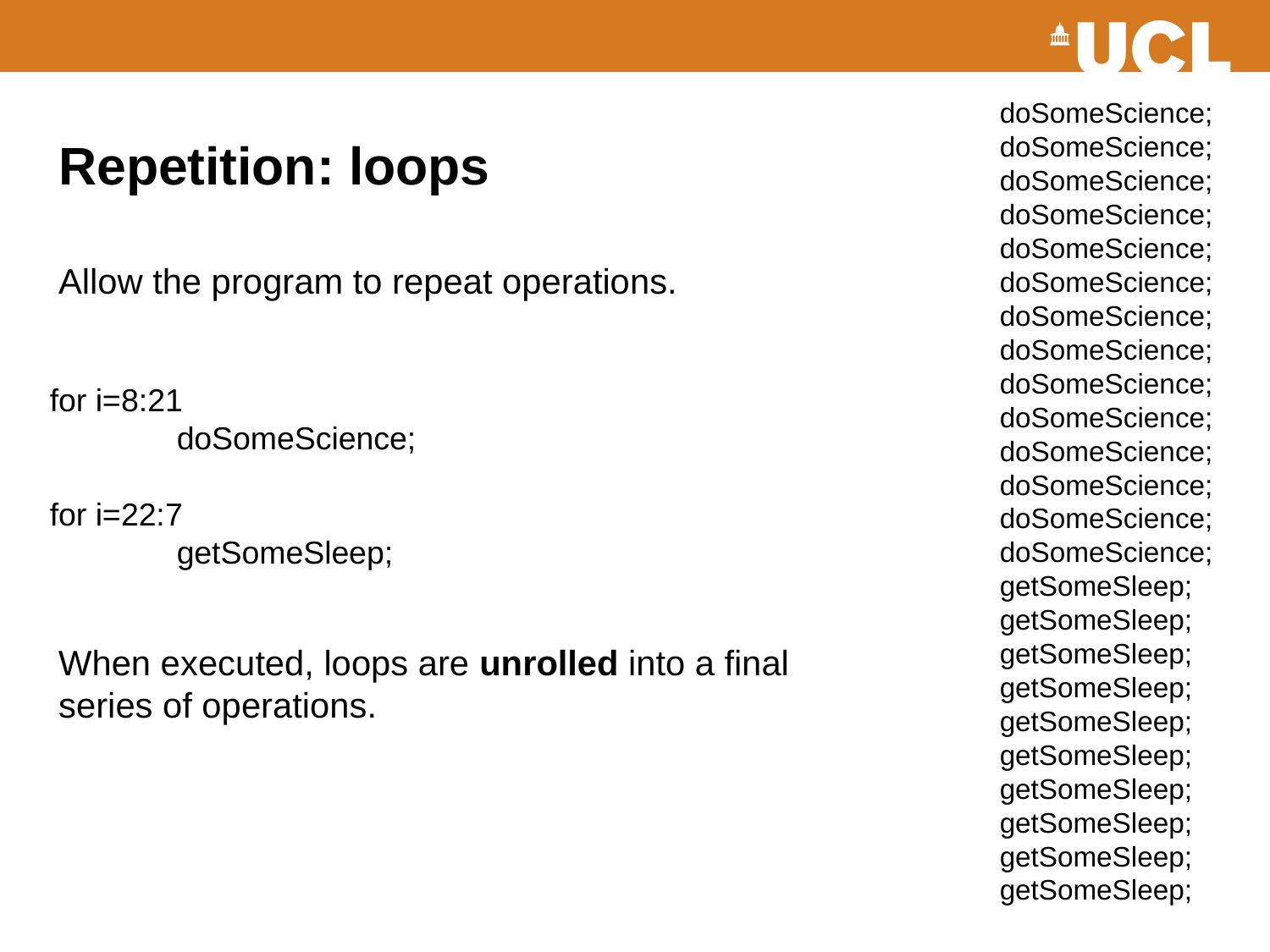

doSomeScience;
doSomeScience;
doSomeScience;
doSomeScience;
doSomeScience;
doSomeScience;
doSomeScience;
doSomeScience;
doSomeScience;
doSomeScience;
doSomeScience;
doSomeScience;
doSomeScience;
doSomeScience;
getSomeSleep;
getSomeSleep;
getSomeSleep;
getSomeSleep;
getSomeSleep;
getSomeSleep;
getSomeSleep;
getSomeSleep;
getSomeSleep;
getSomeSleep;

# Repetition: loops Allow the program to repeat operations. When executed, loops are unrolled into a final series of operations.
for i=8:21
	doSomeScience;

for i=22:7
	getSomeSleep;